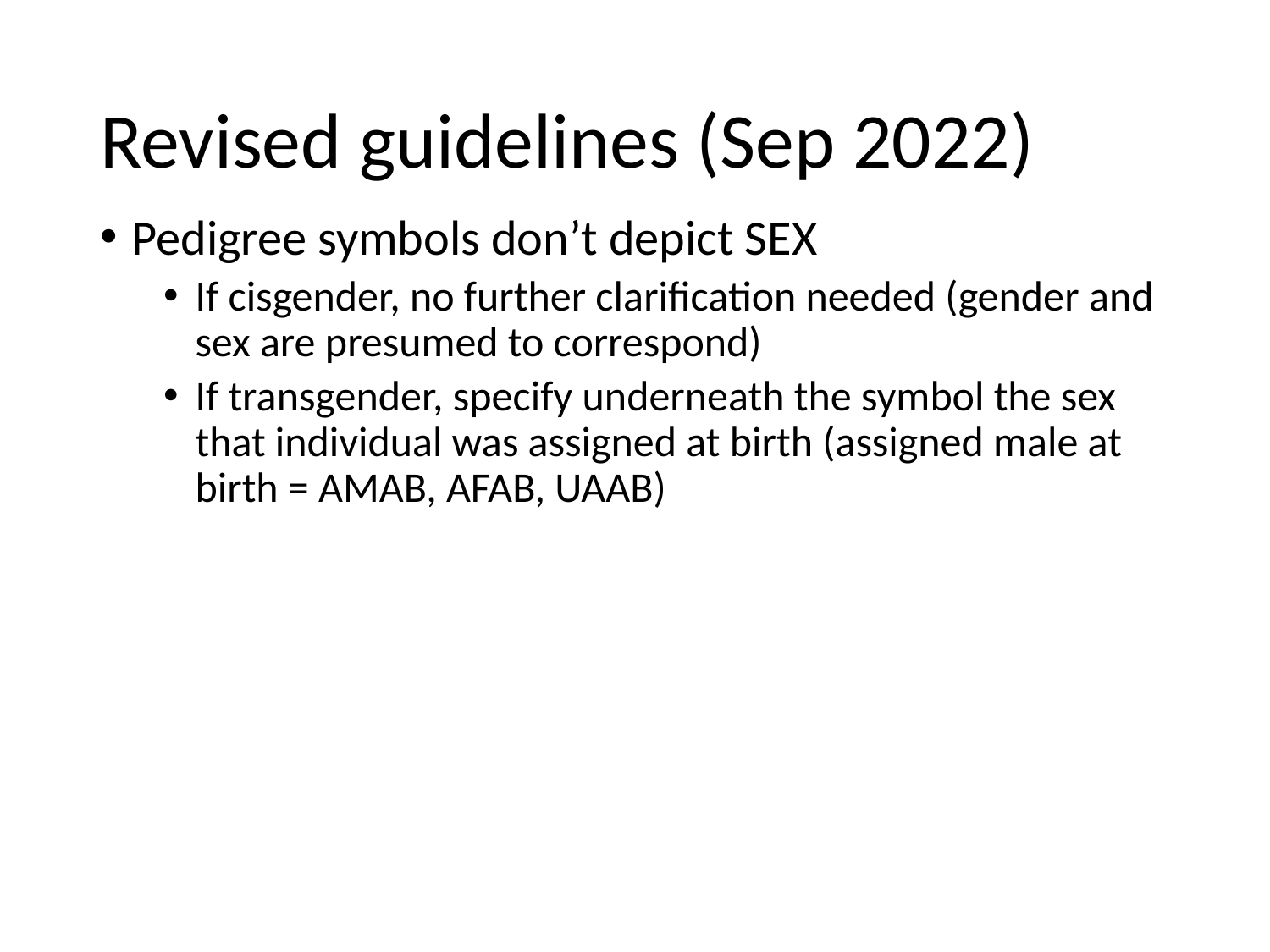

# Revised guidelines (Sep 2022)
Pedigree symbols don’t depict SEX
If cisgender, no further clarification needed (gender and sex are presumed to correspond)
If transgender, specify underneath the symbol the sex that individual was assigned at birth (assigned male at birth = AMAB, AFAB, UAAB)